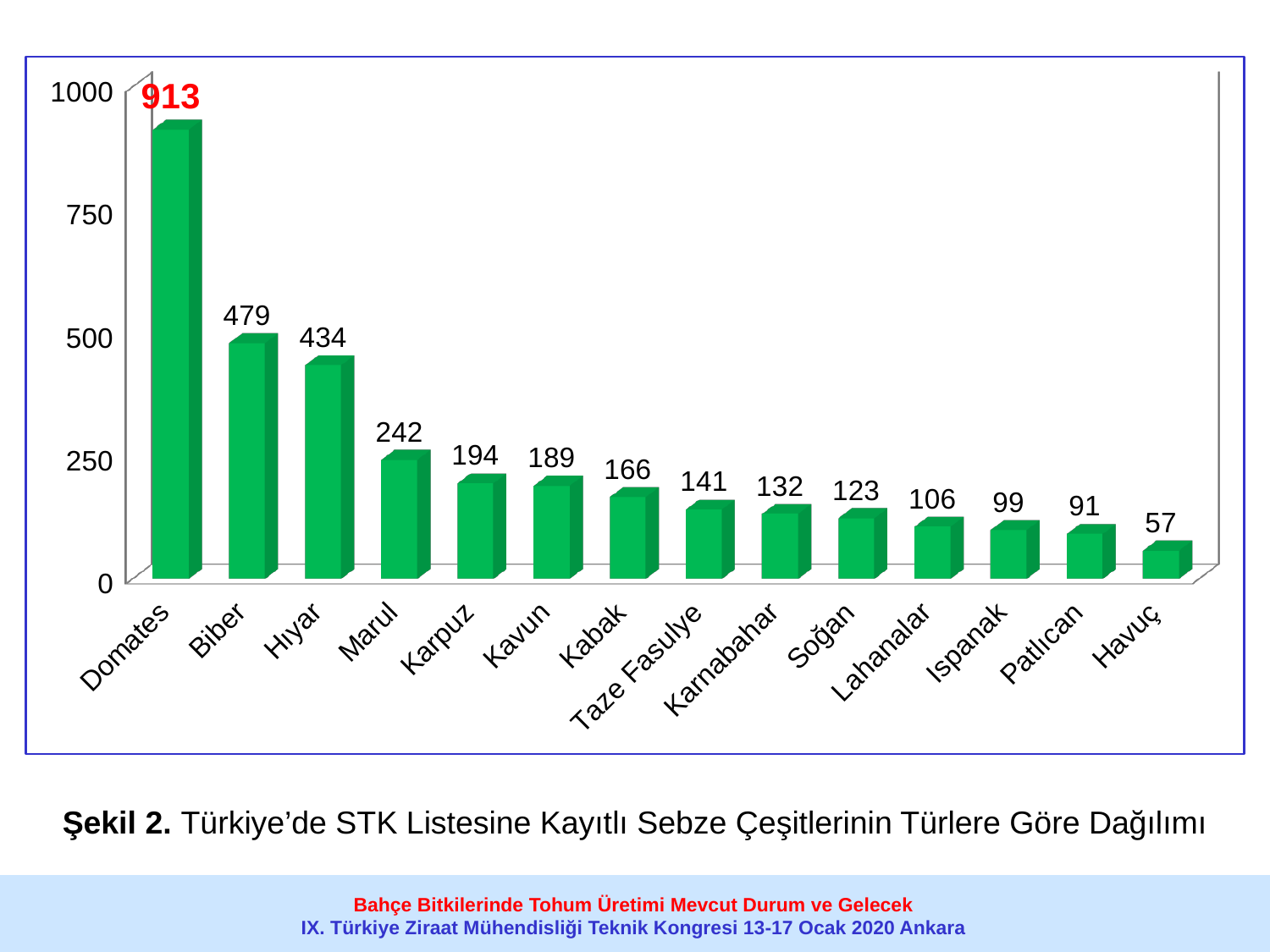

[unsupported chart]

Şekil 2. Türkiye’de STK Listesine Kayıtlı Sebze Çeşitlerinin Türlere Göre Dağılımı
Bahçe Bitkilerinde Tohum Üretimi Mevcut Durum ve Gelecek
IX. Türkiye Ziraat Mühendisliği Teknik Kongresi 13-17 Ocak 2020 Ankara